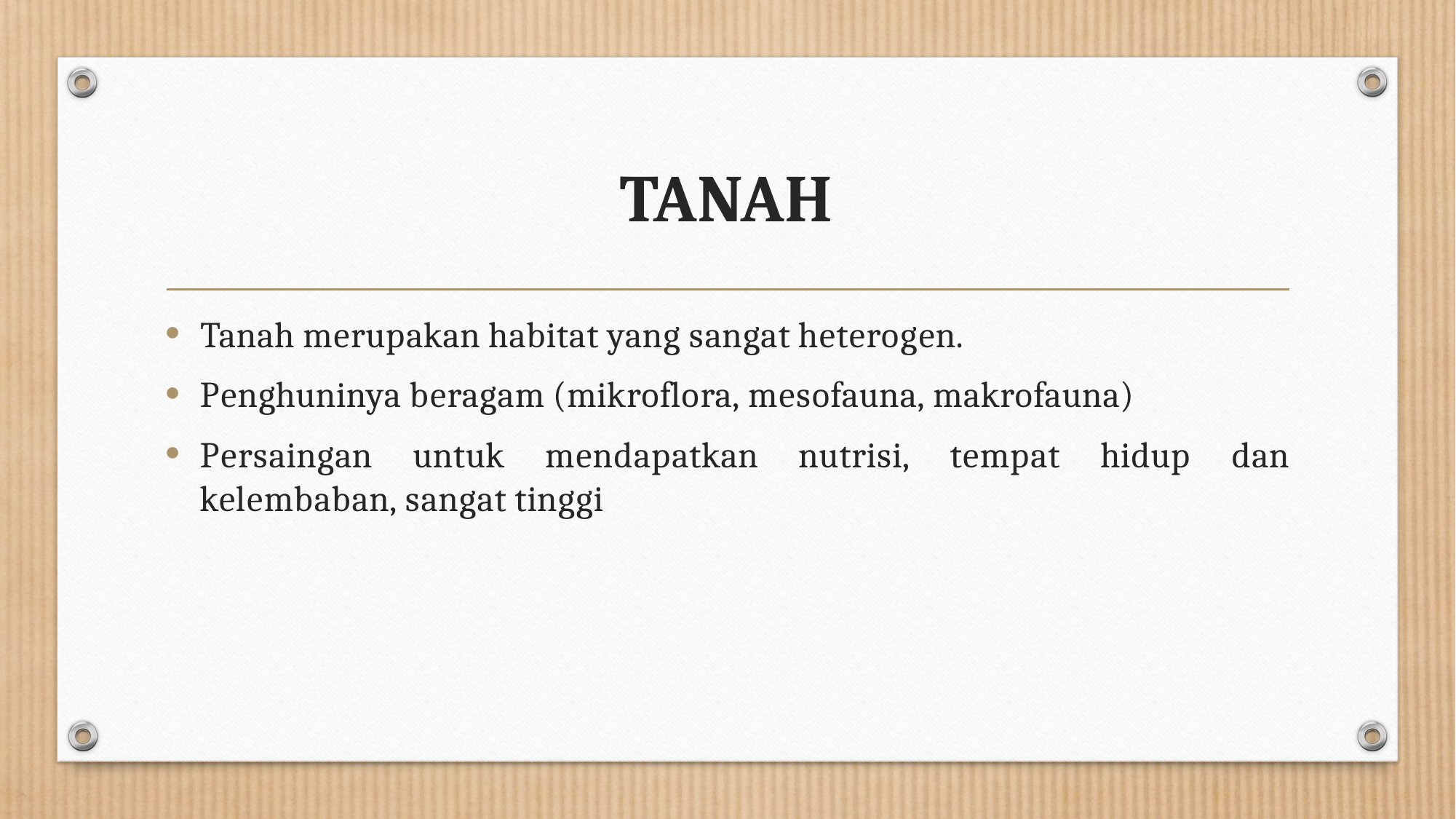

# TANAH
Tanah merupakan habitat yang sangat heterogen.
Penghuninya beragam (mikroflora, mesofauna, makrofauna)
Persaingan untuk mendapatkan nutrisi, tempat hidup dan kelembaban, sangat tinggi